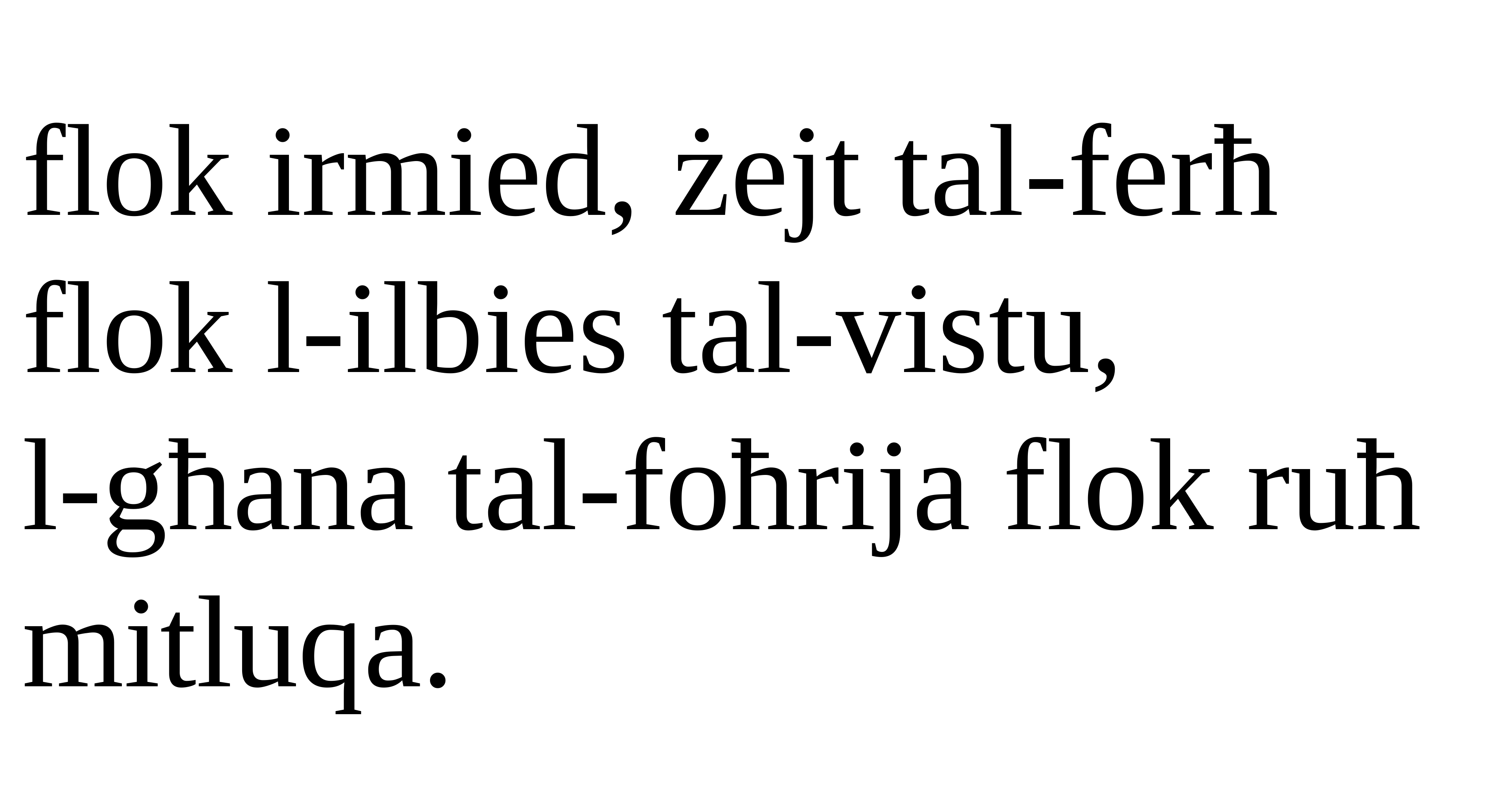

flok irmied, żejt tal-ferħ flok l-ilbies tal-vistu,
l-għana tal-foħrija flok ruħ mitluqa.